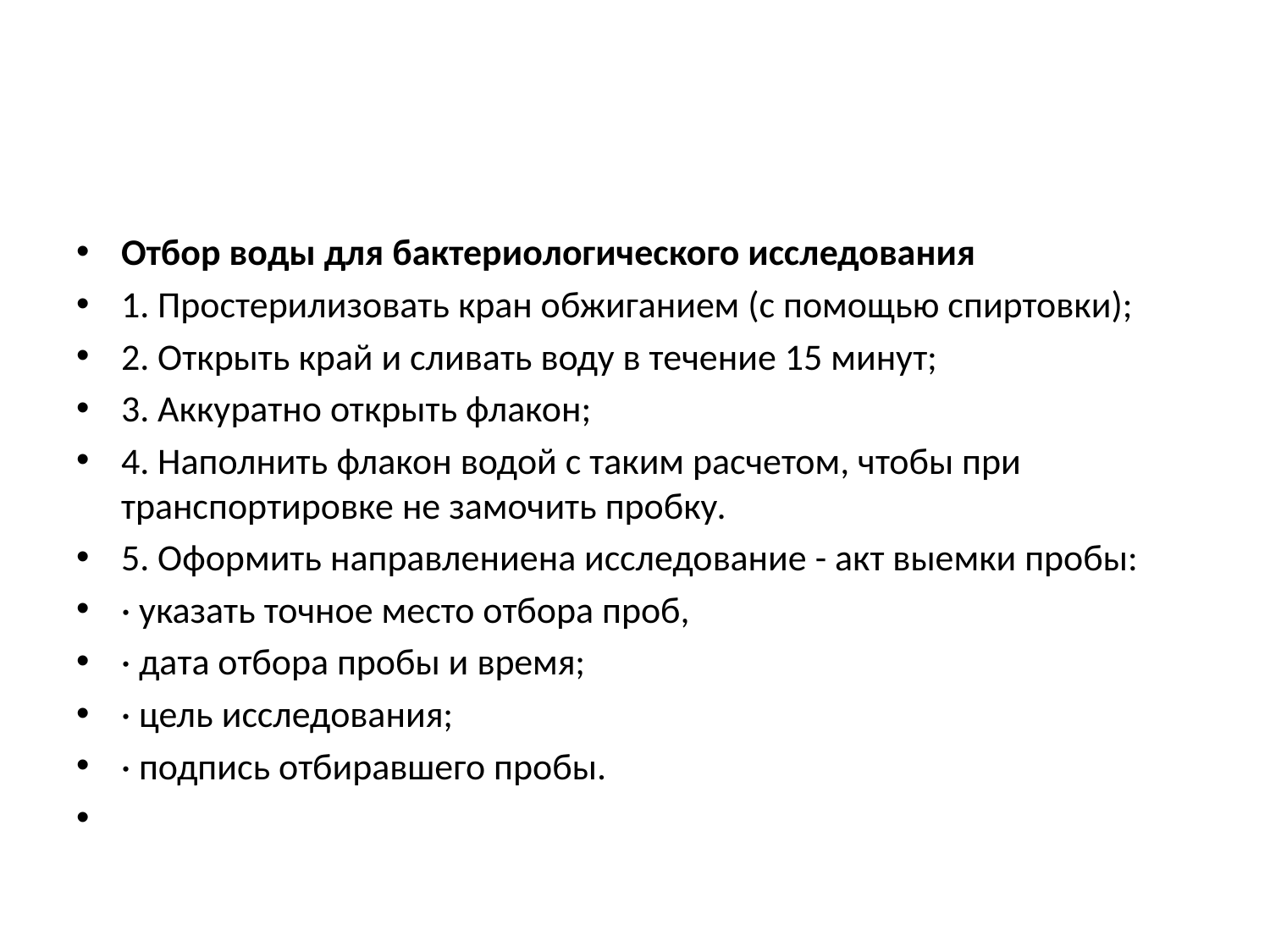

#
Отбор воды для бактериологического исследования
1. Простерилизовать кран обжиганием (с помощью спиртовки);
2. Открыть край и сливать воду в течение 15 минут;
3. Аккуратно открыть флакон;
4. Наполнить флакон водой с таким расчетом, чтобы при транспортировке не замочить пробку.
5. Оформить направлениена исследование - акт выемки пробы:
· указать точное место отбора проб,
· дата отбора пробы и время;
· цель исследования;
· подпись отбиравшего пробы.